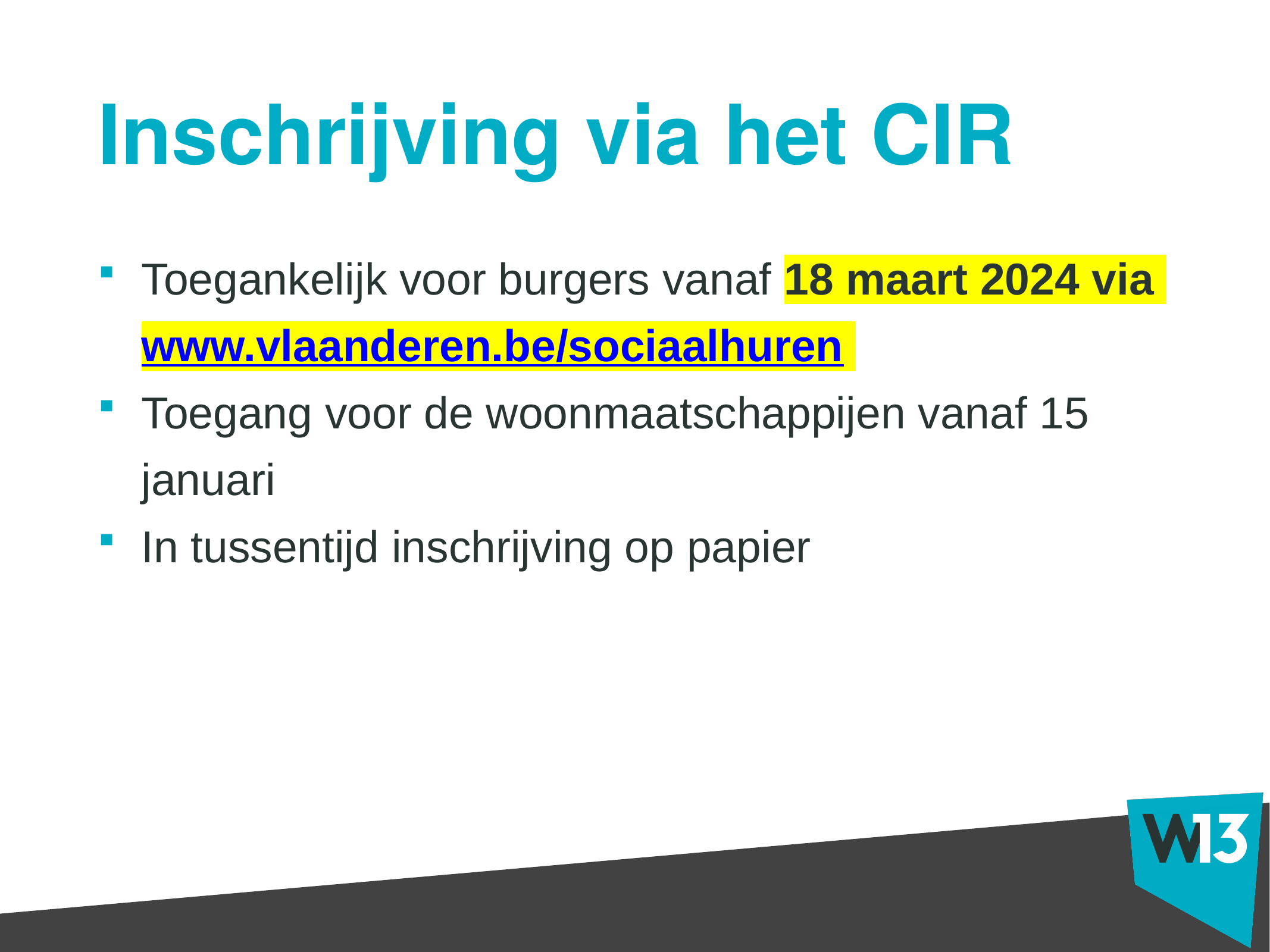

# Inschrijving via het CIR
Toegankelijk voor burgers vanaf 18 maart 2024 via www.vlaanderen.be/sociaalhuren
Toegang voor de woonmaatschappijen vanaf 15 januari
In tussentijd inschrijving op papier